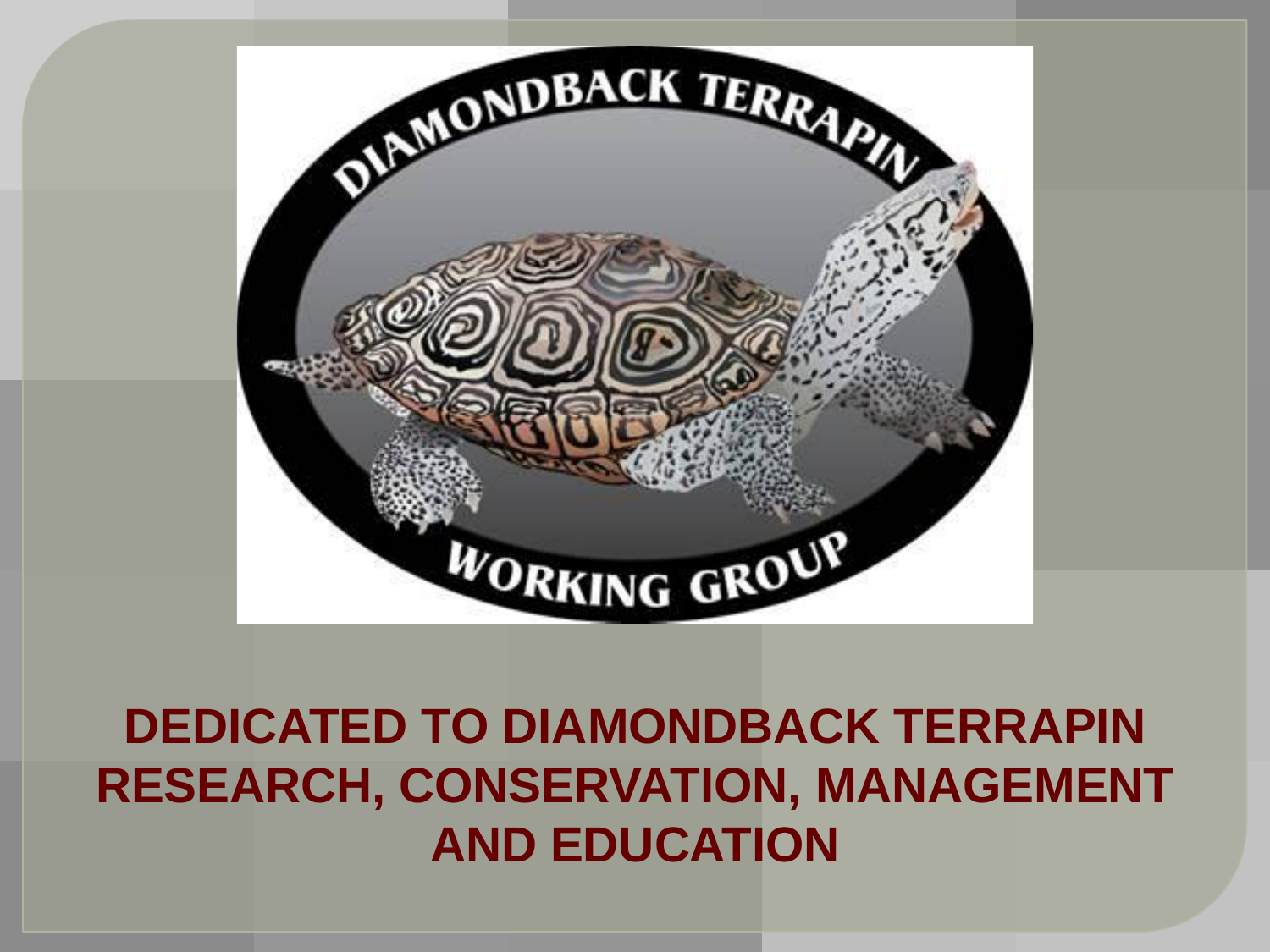

DEDICATED TO DIAMONDBACK TERRAPIN RESEARCH, CONSERVATION, MANAGEMENT AND EDUCATION